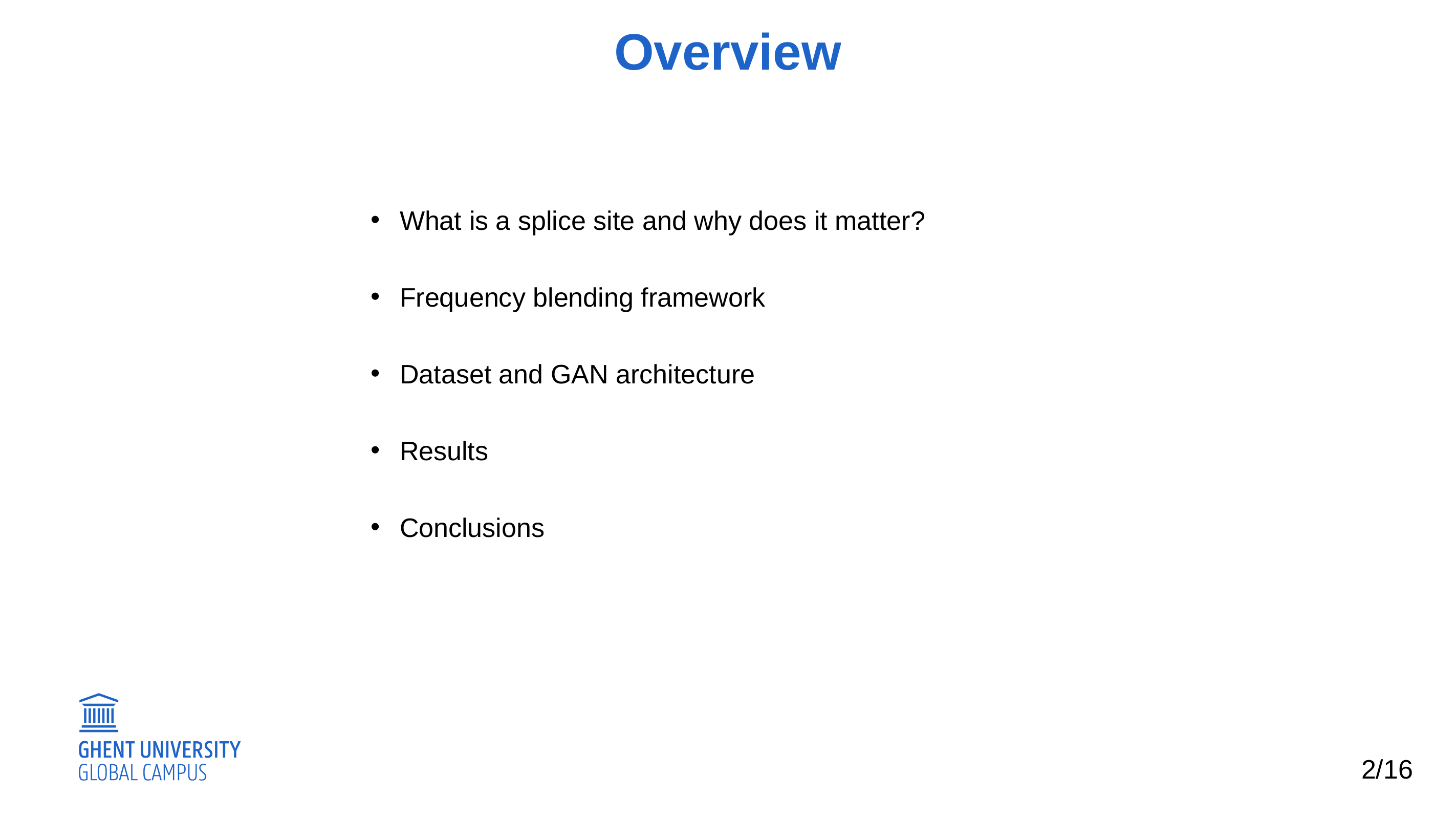

Overview
What is a splice site and why does it matter?

Frequency blending framework

Dataset and GAN architecture

Results

Conclusions

2/16
2